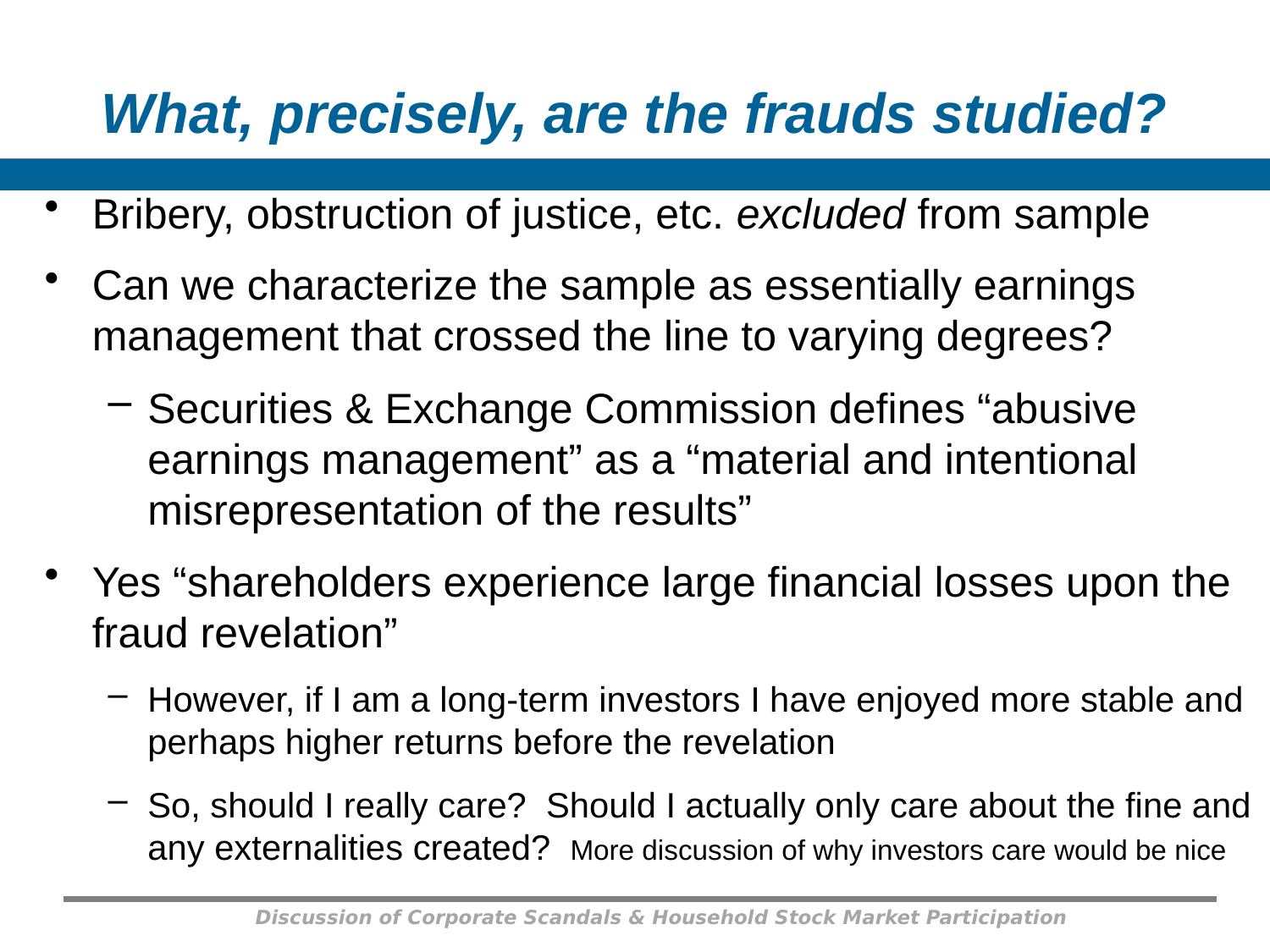

# What, precisely, are the frauds studied?
Bribery, obstruction of justice, etc. excluded from sample
Can we characterize the sample as essentially earnings management that crossed the line to varying degrees?
Securities & Exchange Commission defines “abusive earnings management” as a “material and intentional misrepresentation of the results”
Yes “shareholders experience large financial losses upon the fraud revelation”
However, if I am a long-term investors I have enjoyed more stable and perhaps higher returns before the revelation
So, should I really care?  Should I actually only care about the fine and any externalities created?  More discussion of why investors care would be nice
Discussion of Corporate Scandals & Household Stock Market Participation